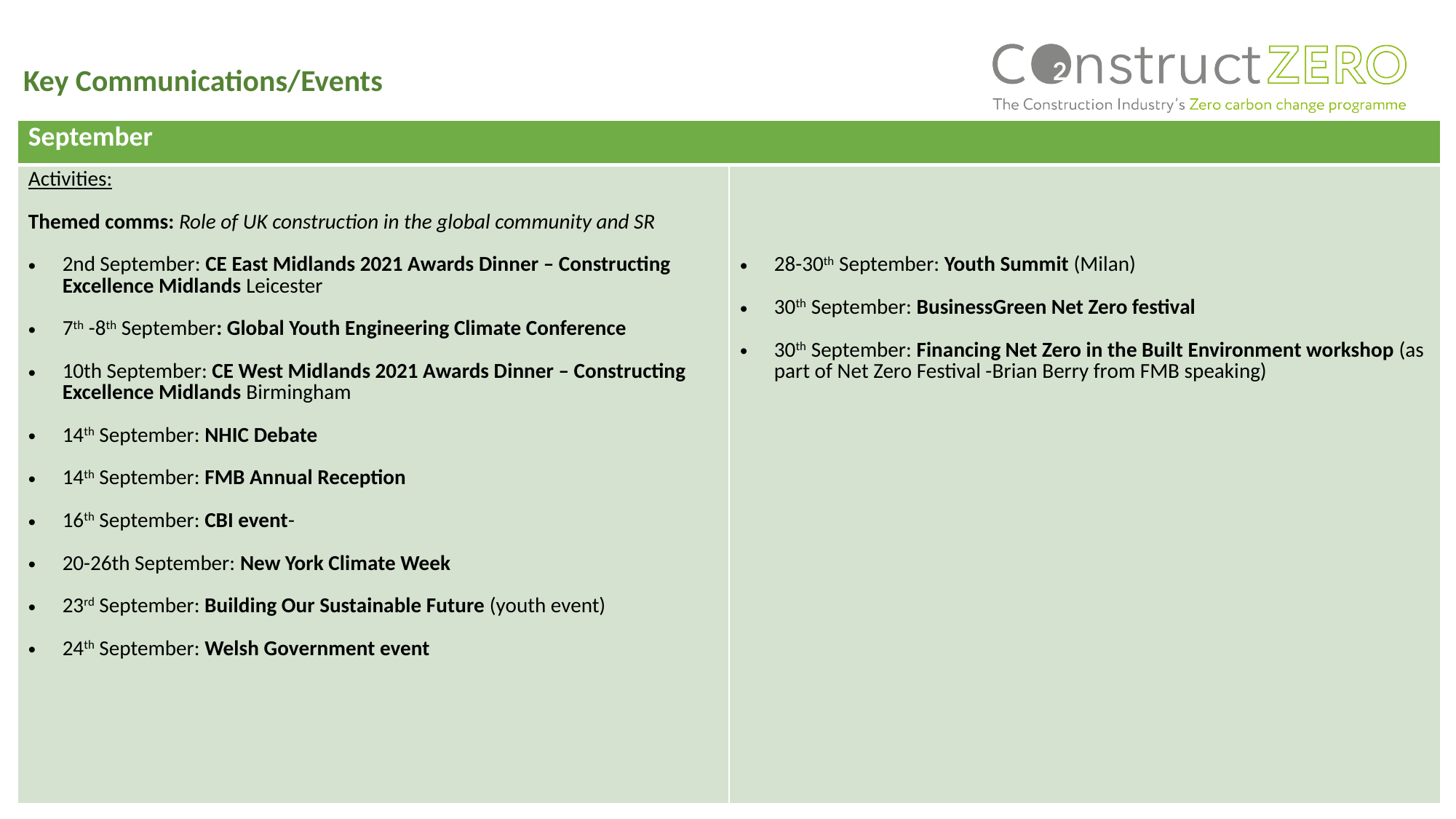

# Key Communications/Events
| September |  |
| --- | --- |
| Activities: Themed comms: Role of UK construction in the global community and SR 2nd September: CE East Midlands 2021 Awards Dinner – Constructing Excellence Midlands Leicester 7th -8th September: Global Youth Engineering Climate Conference 10th September: CE West Midlands 2021 Awards Dinner – Constructing Excellence Midlands Birmingham 14th September: NHIC Debate 14th September: FMB Annual Reception 16th September: CBI event- 20-26th September: New York Climate Week 23rd September: Building Our Sustainable Future (youth event) 24th September: Welsh Government event | 28-30th September: Youth Summit (Milan) 30th September: BusinessGreen Net Zero festival 30th September: Financing Net Zero in the Built Environment workshop (as part of Net Zero Festival -Brian Berry from FMB speaking) |